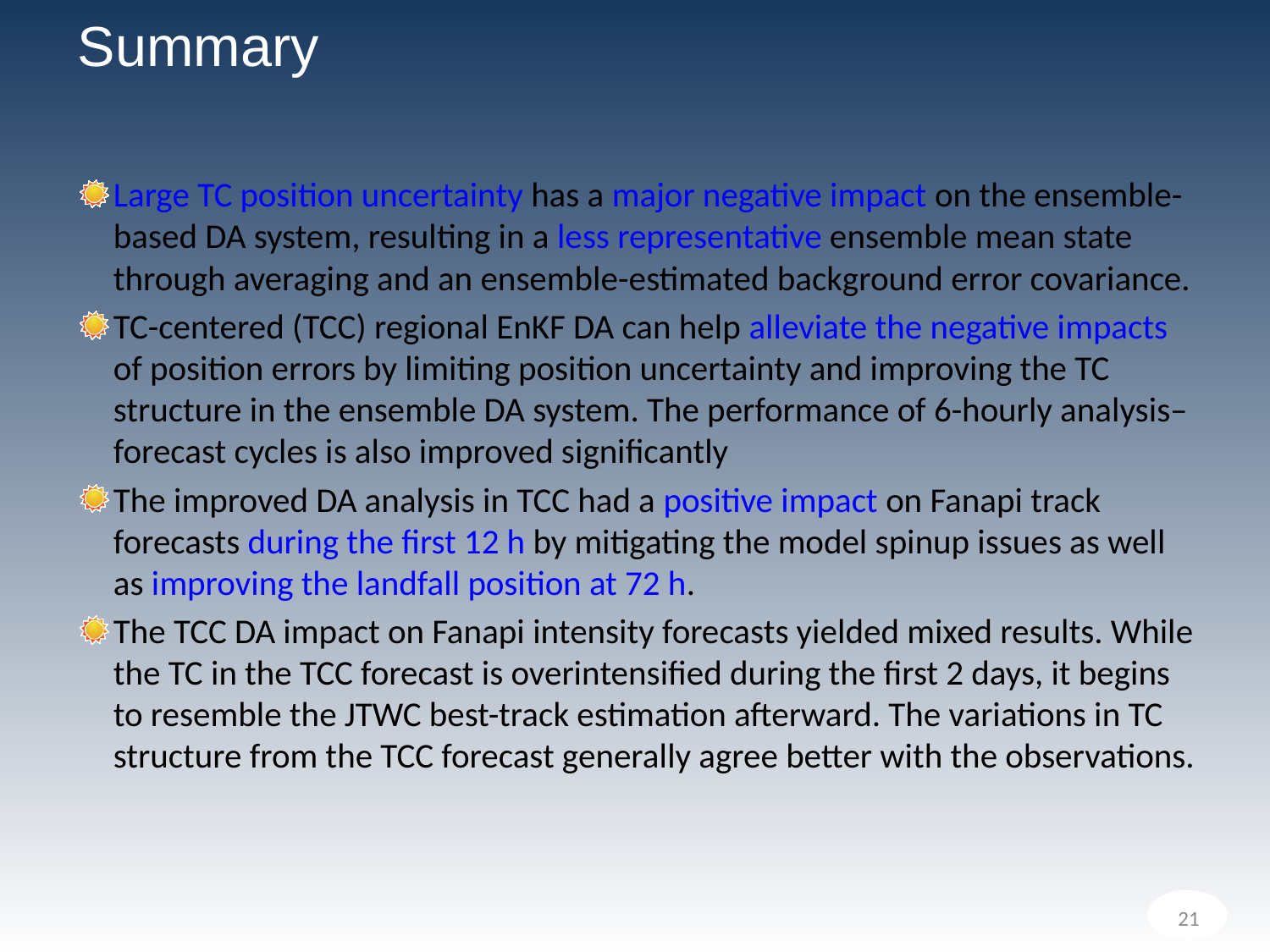

# Summary

Large TC position uncertainty has a major negative impact on the ensemble-based DA system, resulting in a less representative ensemble mean state through averaging and an ensemble-estimated background error covariance.
TC-centered (TCC) regional EnKF DA can help alleviate the negative impacts of position errors by limiting position uncertainty and improving the TC structure in the ensemble DA system. The performance of 6-hourly analysis–forecast cycles is also improved significantly
The improved DA analysis in TCC had a positive impact on Fanapi track forecasts during the first 12 h by mitigating the model spinup issues as well as improving the landfall position at 72 h.
The TCC DA impact on Fanapi intensity forecasts yielded mixed results. While the TC in the TCC forecast is overintensified during the first 2 days, it begins to resemble the JTWC best-track estimation afterward. The variations in TC structure from the TCC forecast generally agree better with the observations.
21